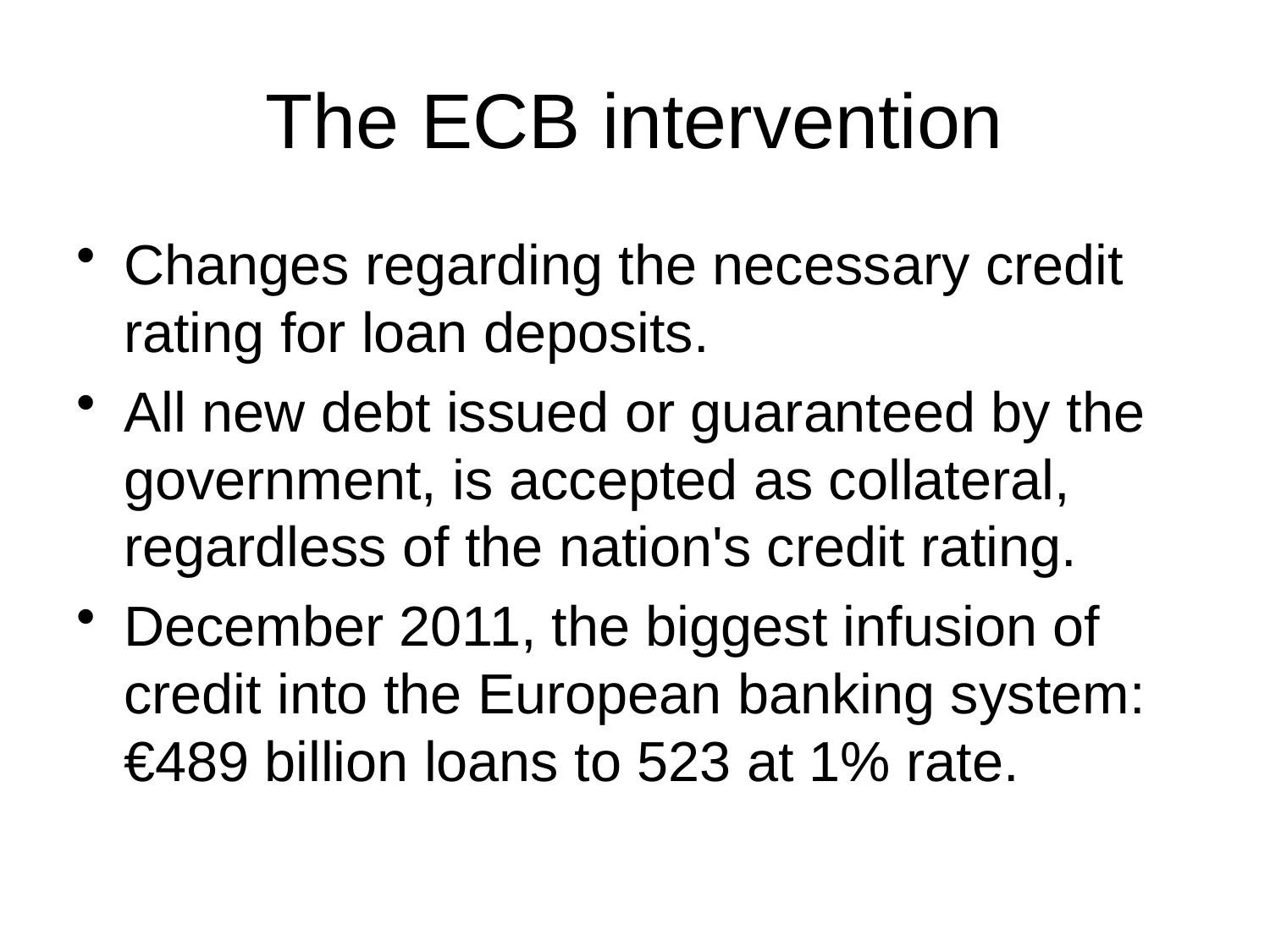

# The ECB intervention
Changes regarding the necessary credit rating for loan deposits.
All new debt issued or guaranteed by the government, is accepted as collateral, regardless of the nation's credit rating.
December 2011, the biggest infusion of credit into the European banking system: €489 billion loans to 523 at 1% rate.